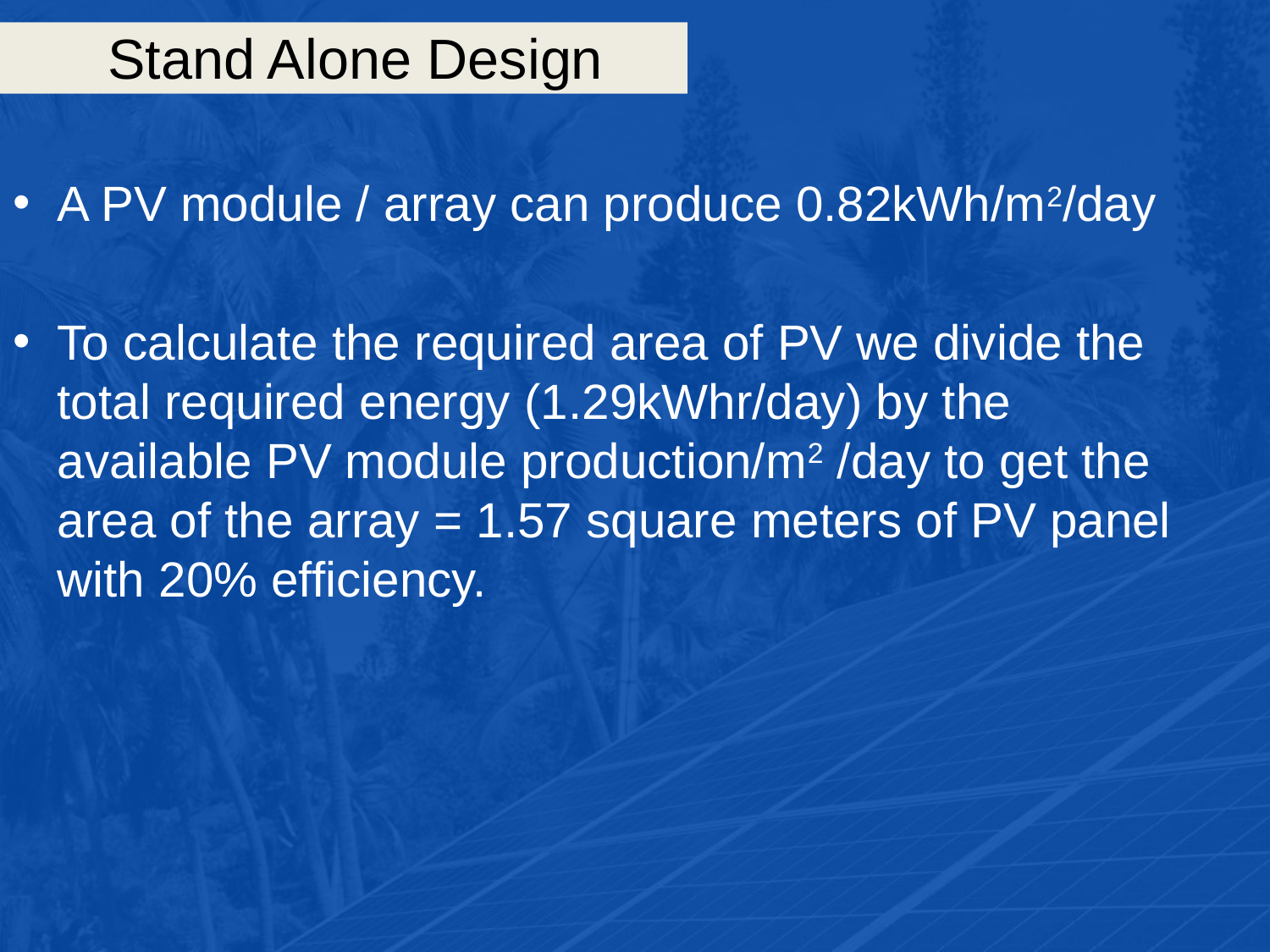

# Stand Alone Design
A PV module / array can produce 0.82kWh/m2/day

To calculate the required area of PV we divide the total required energy (1.29kWhr/day) by the available PV module production/m2 /day to get the area of the array = 1.57 square meters of PV panel with 20% efficiency.